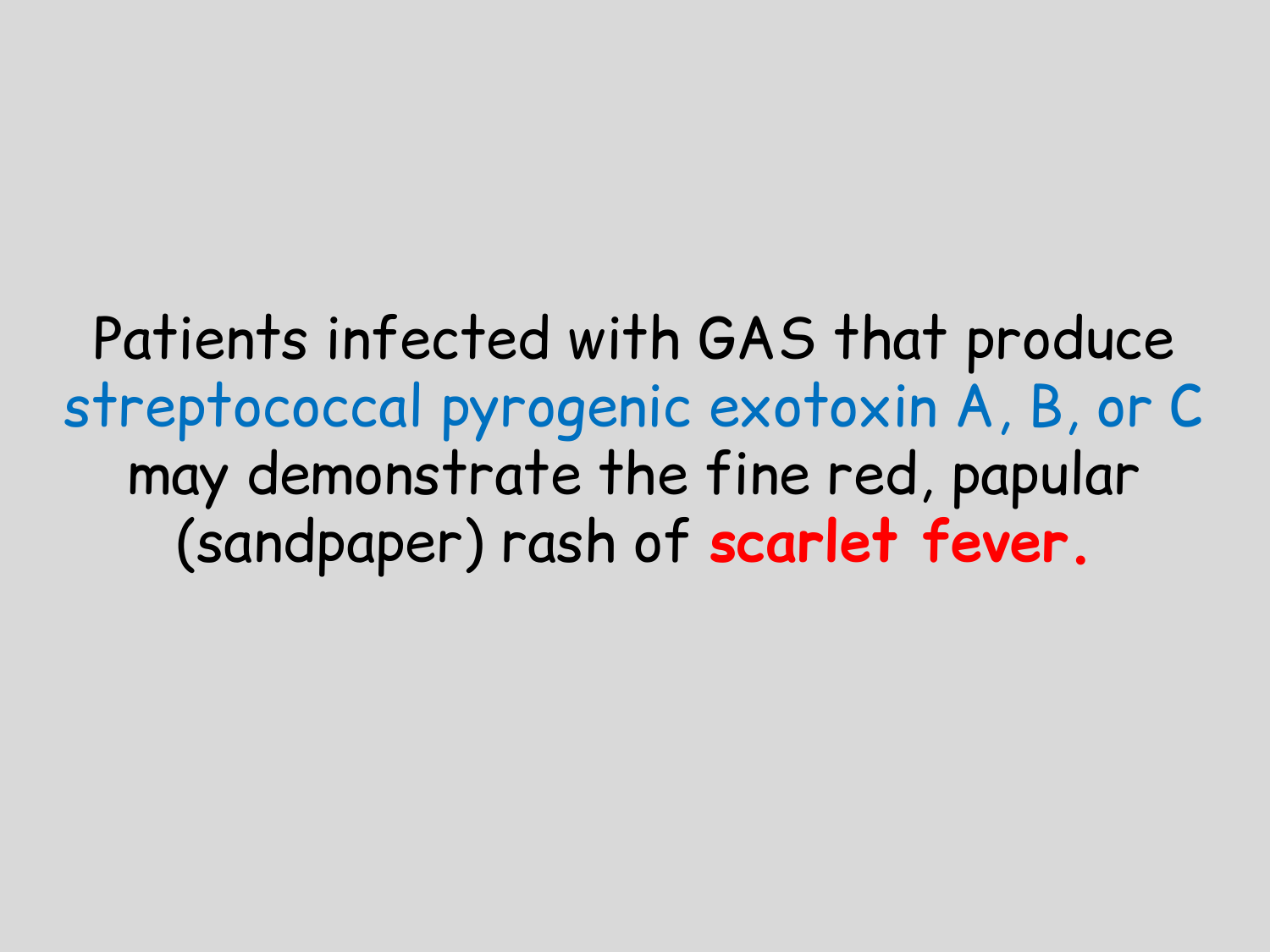

Patients infected with GAS that produce streptococcal pyrogenic exotoxin A, B, or C may demonstrate the fine red, papular (sandpaper) rash of scarlet fever.